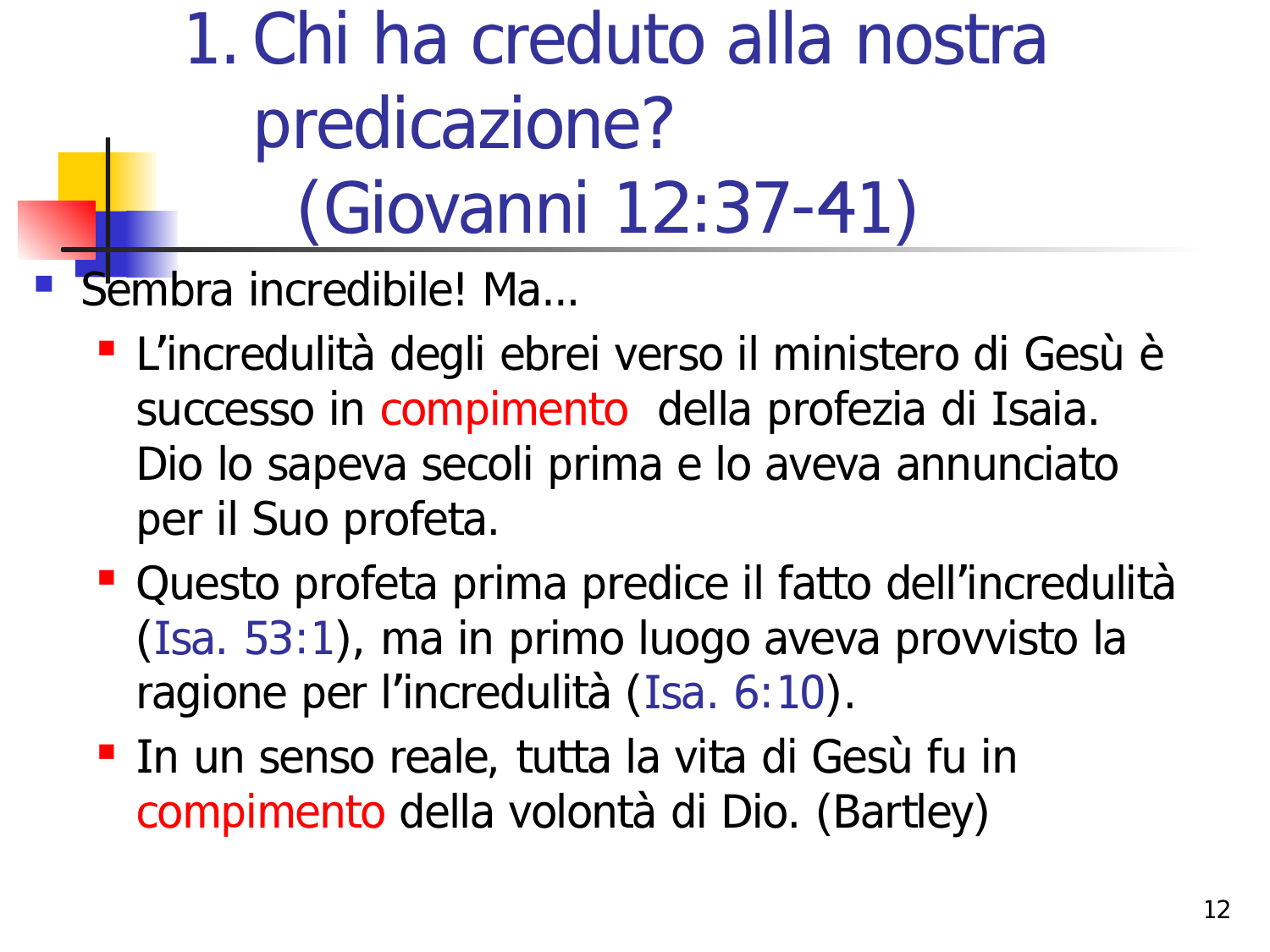

# Chi ha creduto alla nostra predicazione? (Giovanni 12:37-41)
Sembra incredibile! Ma…
L’incredulità degli ebrei verso il ministero di Gesù è successo in compimento  della profezia di Isaia. Dio lo sapeva secoli prima e lo aveva annunciato per il Suo profeta.
Questo profeta prima predice il fatto dell’incredulità (Isa. 53:1), ma in primo luogo aveva provvisto la ragione per l’incredulità (Isa. 6:10).
In un senso reale, tutta la vita di Gesù fu in compimento della volontà di Dio. (Bartley)
12